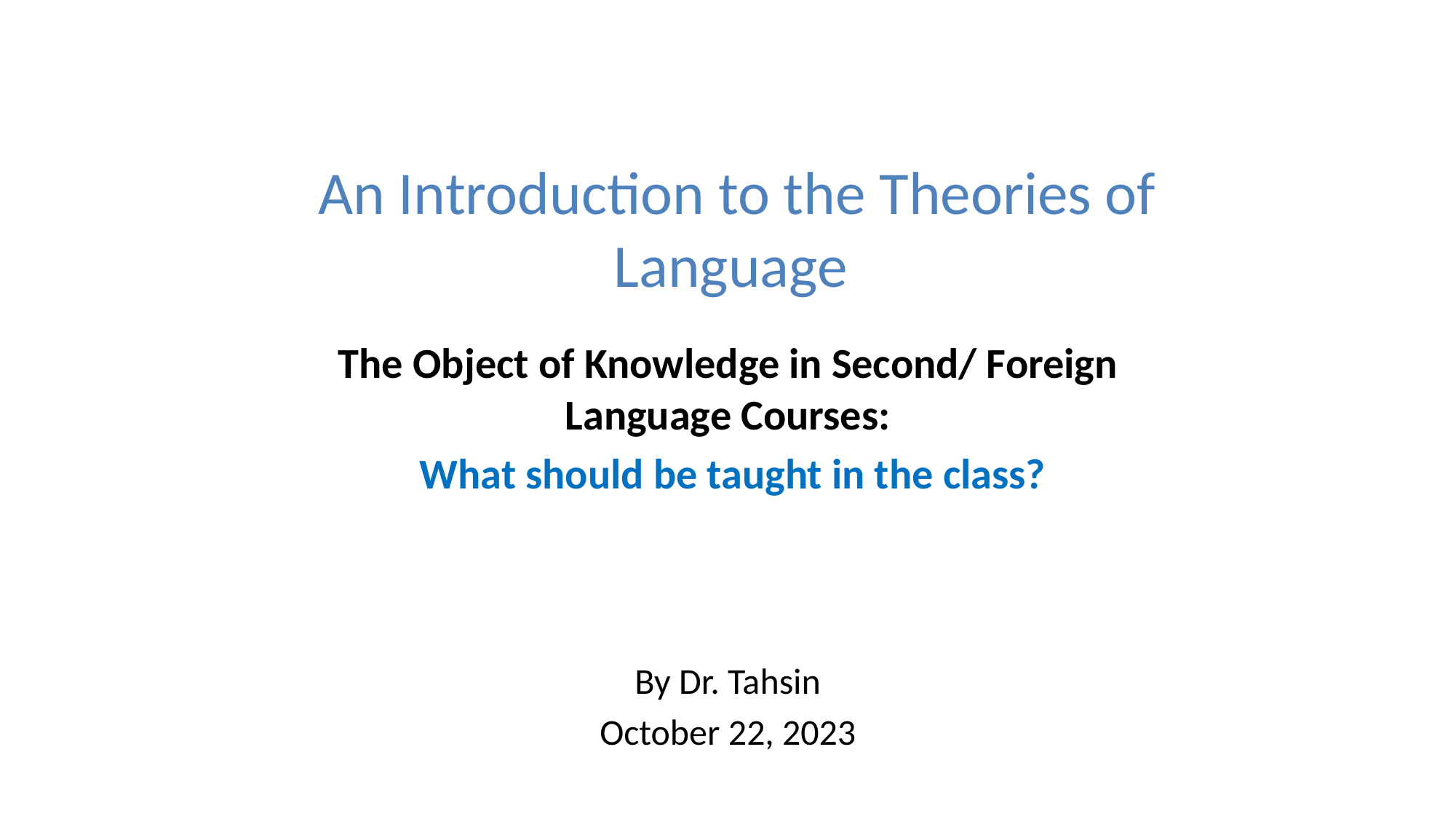

# An Introduction to the Theories of Language
The Object of Knowledge in Second/ Foreign Language Courses:
 What should be taught in the class?

By Dr. Tahsin
October 22, 2023